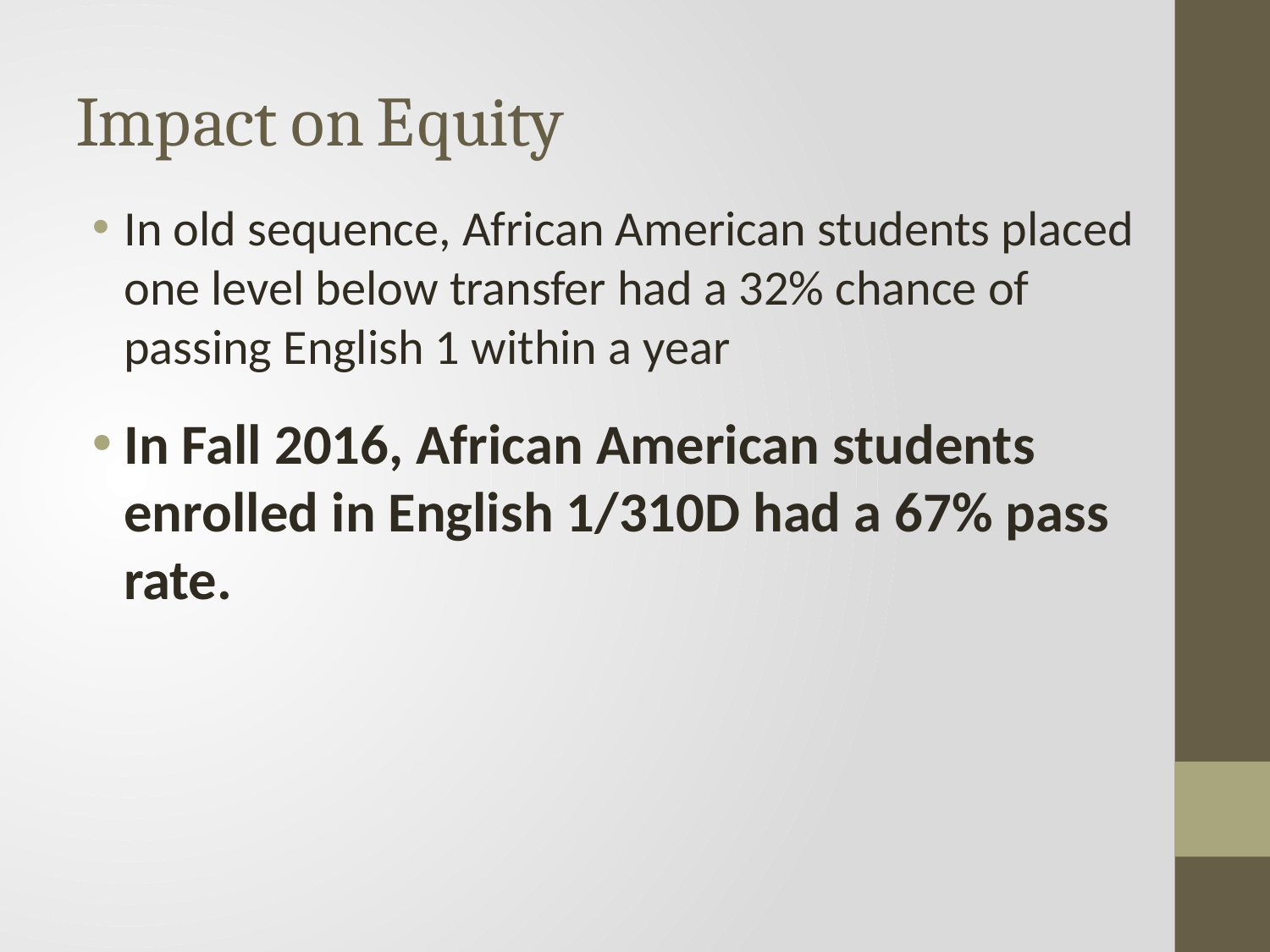

# Impact on Equity
In old sequence, African American students placed one level below transfer had a 32% chance of passing English 1 within a year

In Fall 2016, African American students enrolled in English 1/310D had a 67% pass rate.